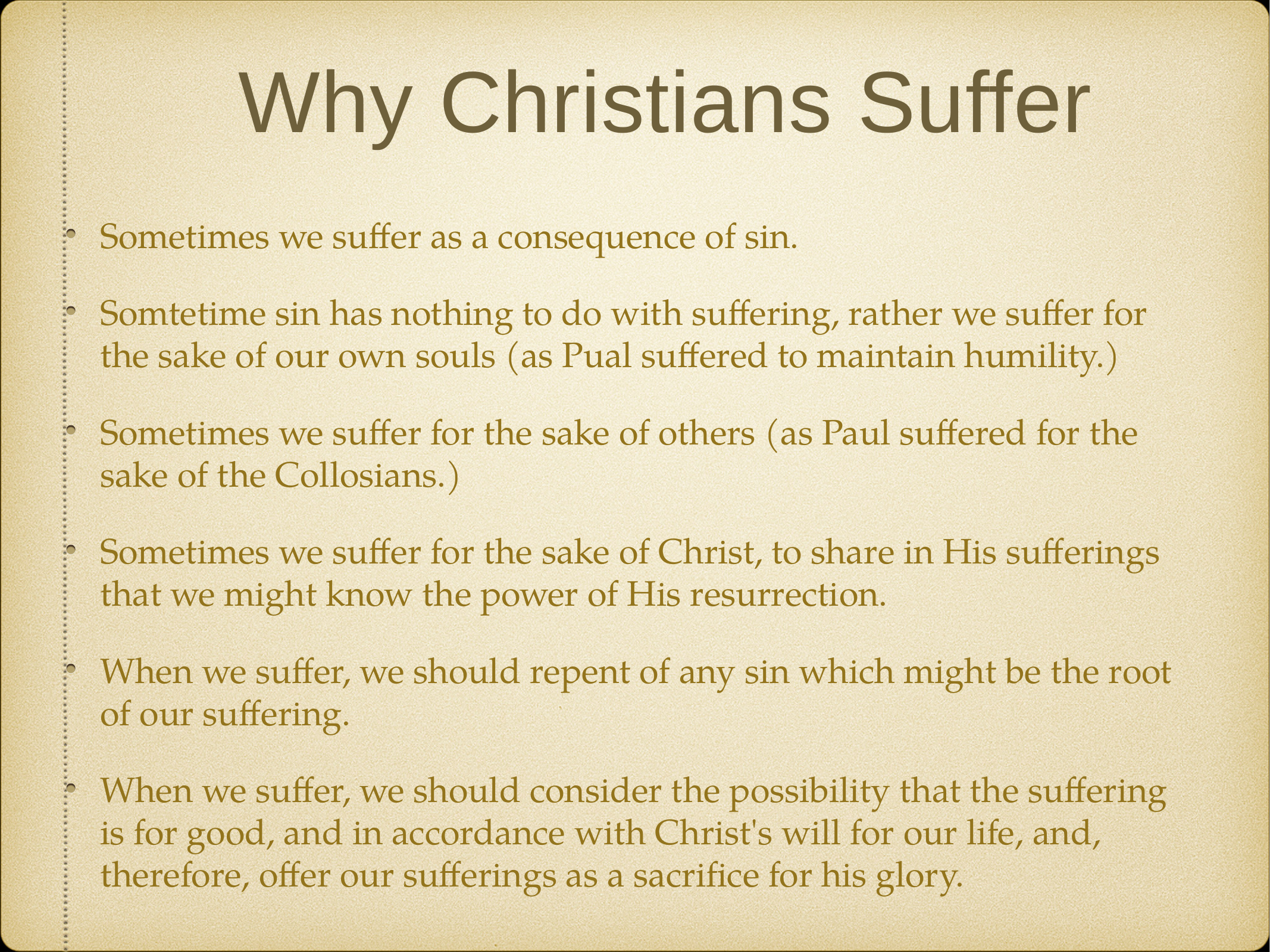

# Why Christians Suffer
Sometimes we suffer as a consequence of sin.
Somtetime sin has nothing to do with suffering, rather we suffer for the sake of our own souls (as Pual suffered to maintain humility.)
Sometimes we suffer for the sake of others (as Paul suffered for the sake of the Collosians.)
Sometimes we suffer for the sake of Christ, to share in His sufferings that we might know the power of His resurrection.
When we suffer, we should repent of any sin which might be the root of our suffering.
When we suffer, we should consider the possibility that the suffering is for good, and in accordance with Christ's will for our life, and, therefore, offer our sufferings as a sacrifice for his glory.